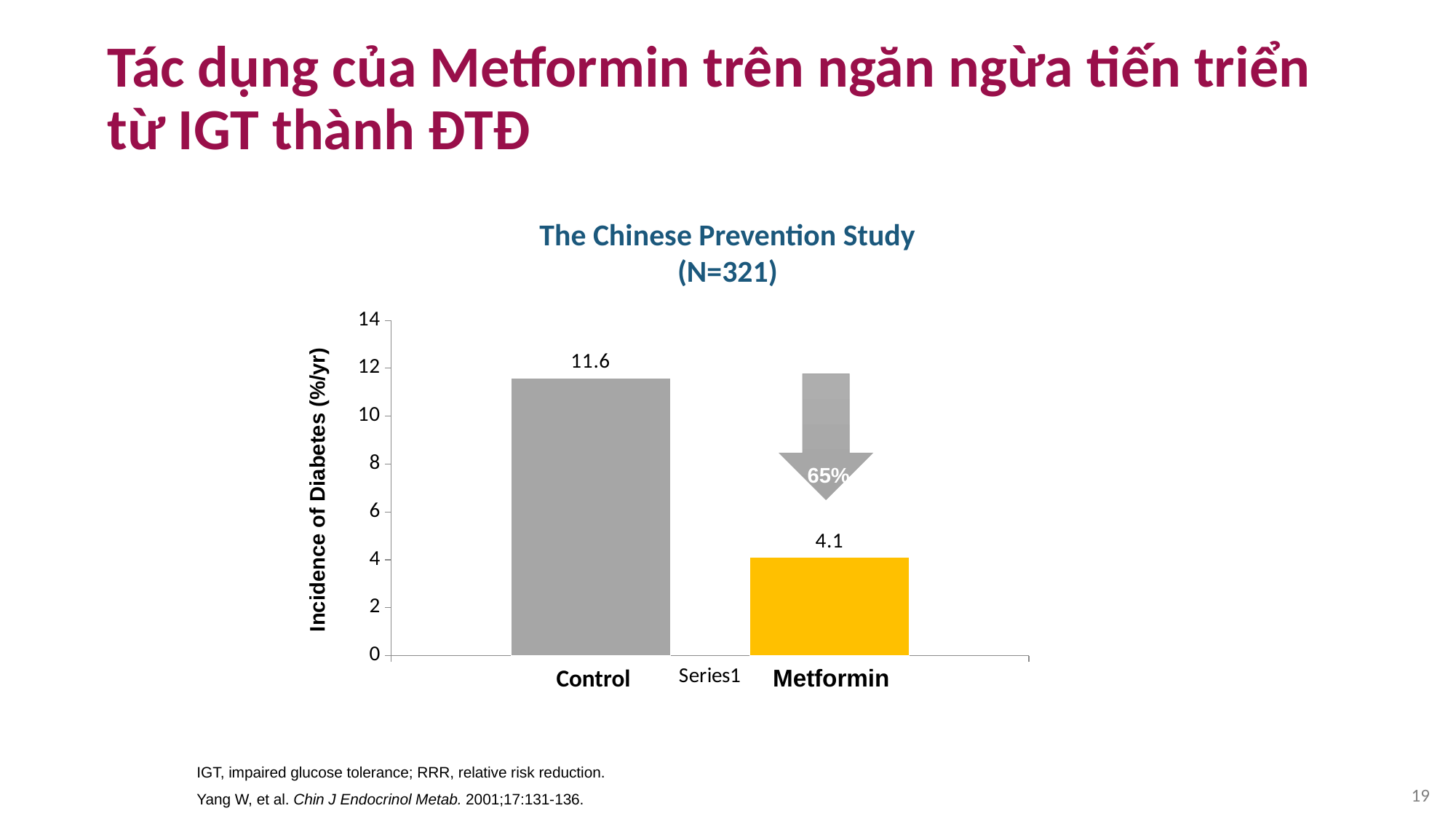

# Tác dụng của Metformin trên ngăn ngừa tiến triển từ IGT thành ĐTĐ
The Chinese Prevention Study
(N=321)

### Chart

| Category | Control | Metformin |
|---|---|---|
|  | 11.6 | 4.1 |
65%
Incidence of Diabetes (%/yr)

Control
Metformin
IGT, impaired glucose tolerance; RRR, relative risk reduction.
Yang W, et al. Chin J Endocrinol Metab. 2001;17:131-136.
19